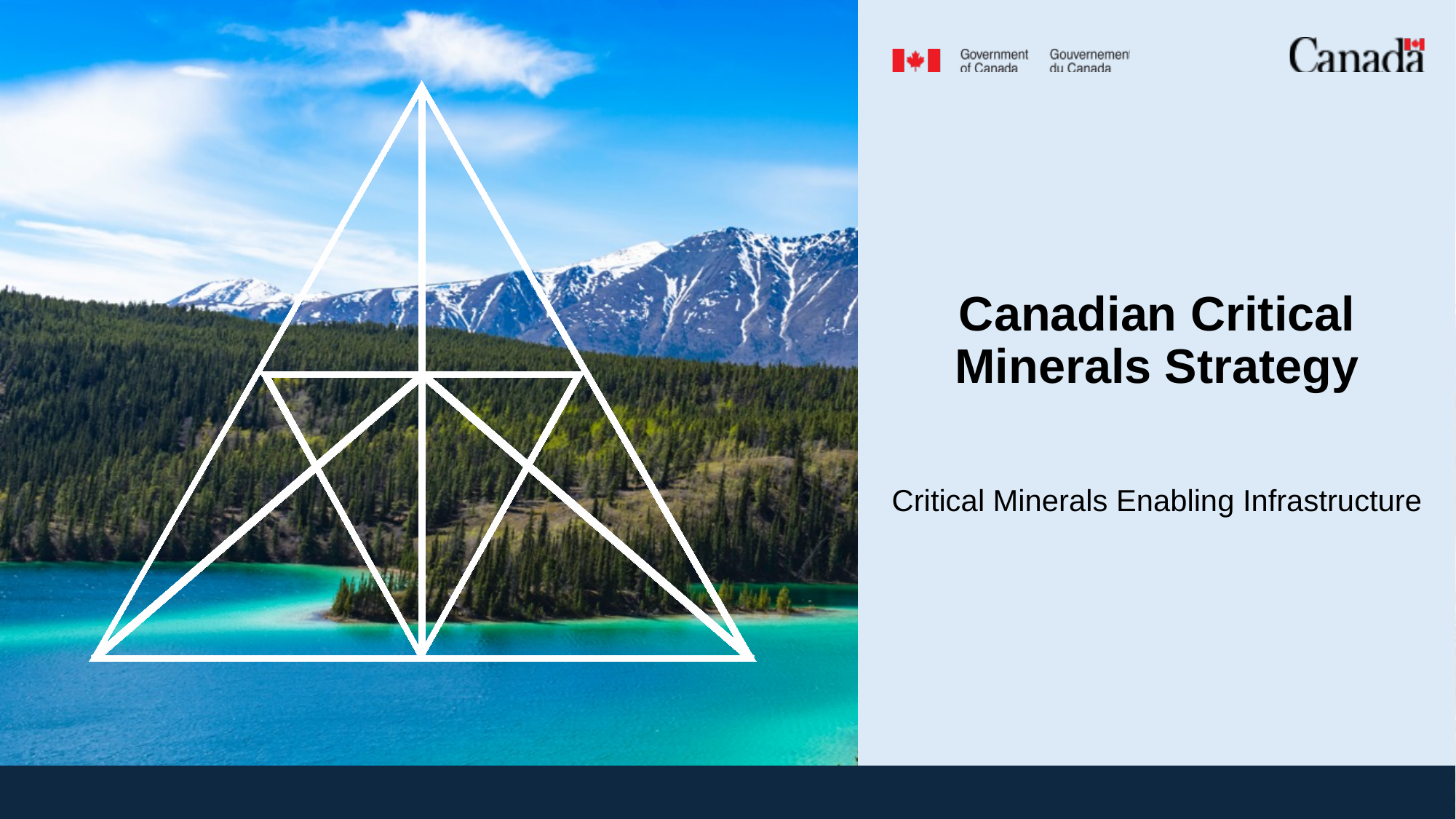

# Canadian Critical Minerals Strategy
Critical Minerals Enabling Infrastructure